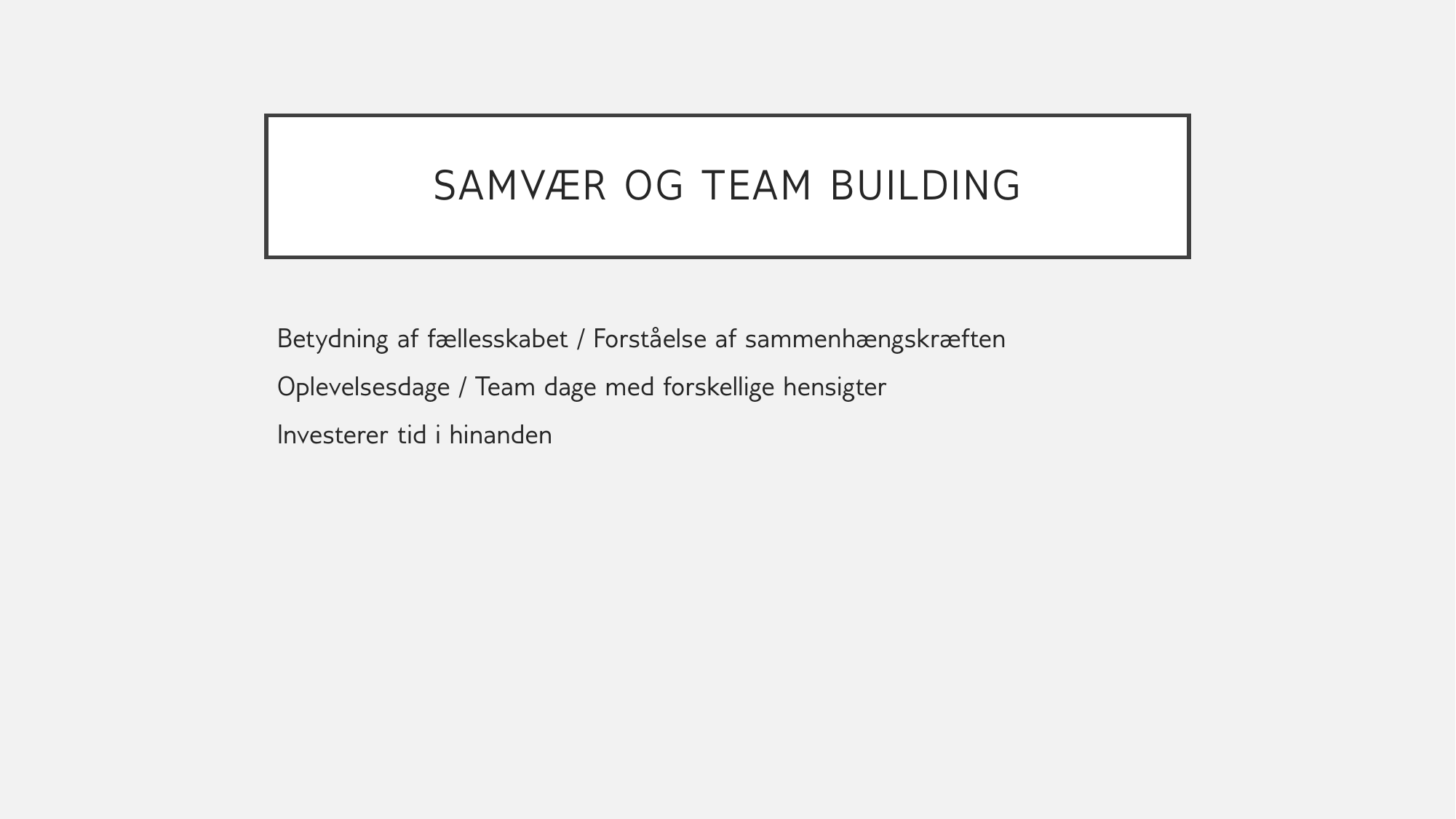

# Samvær og Team Building
Betydning af fællesskabet / Forståelse af sammenhængskræften
Oplevelsesdage / Team dage med forskellige hensigter
Investerer tid i hinanden